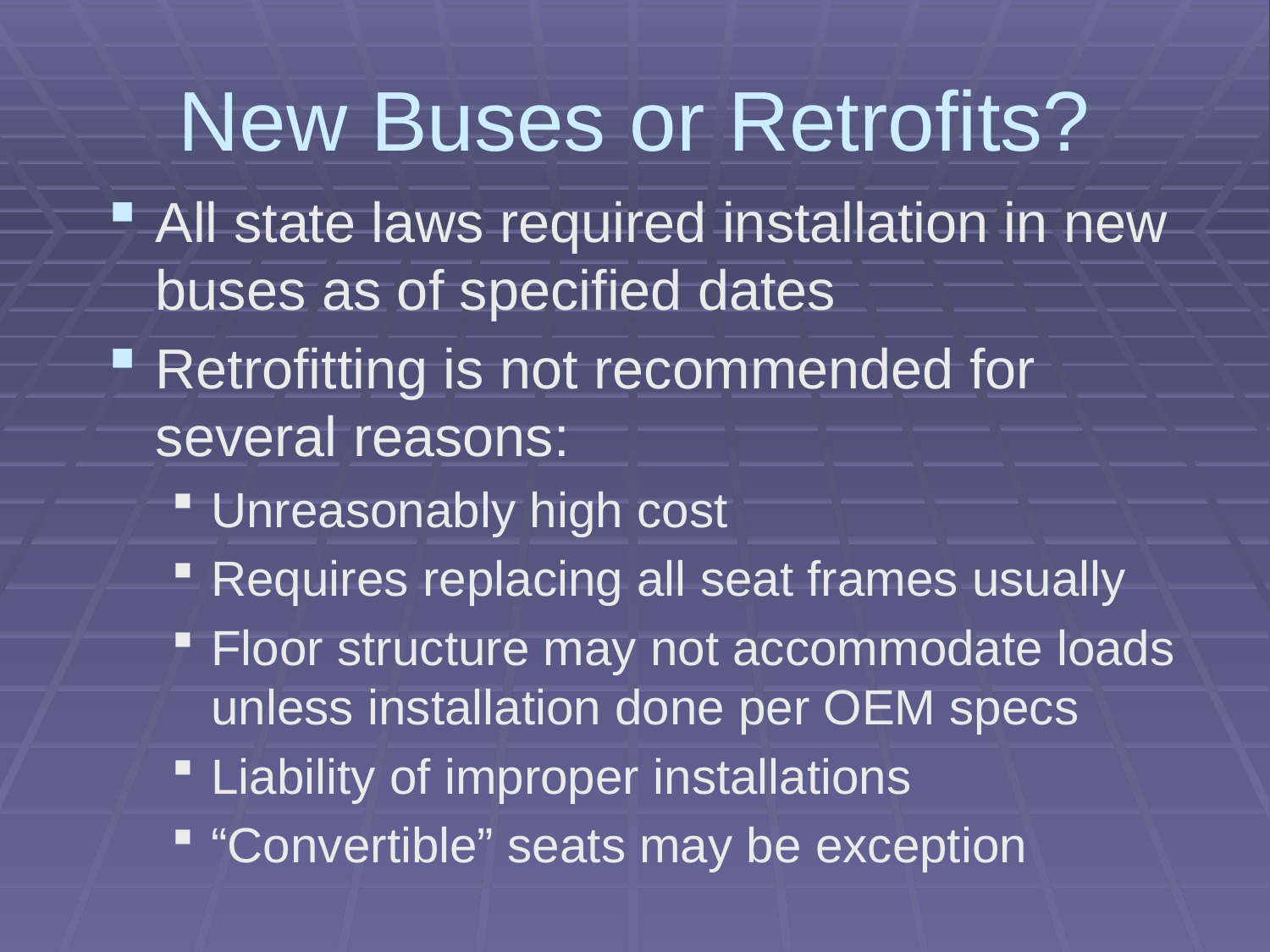

# New Buses or Retrofits?
All state laws required installation in new buses as of specified dates
Retrofitting is not recommended for several reasons:
Unreasonably high cost
Requires replacing all seat frames usually
Floor structure may not accommodate loads unless installation done per OEM specs
Liability of improper installations
“Convertible” seats may be exception